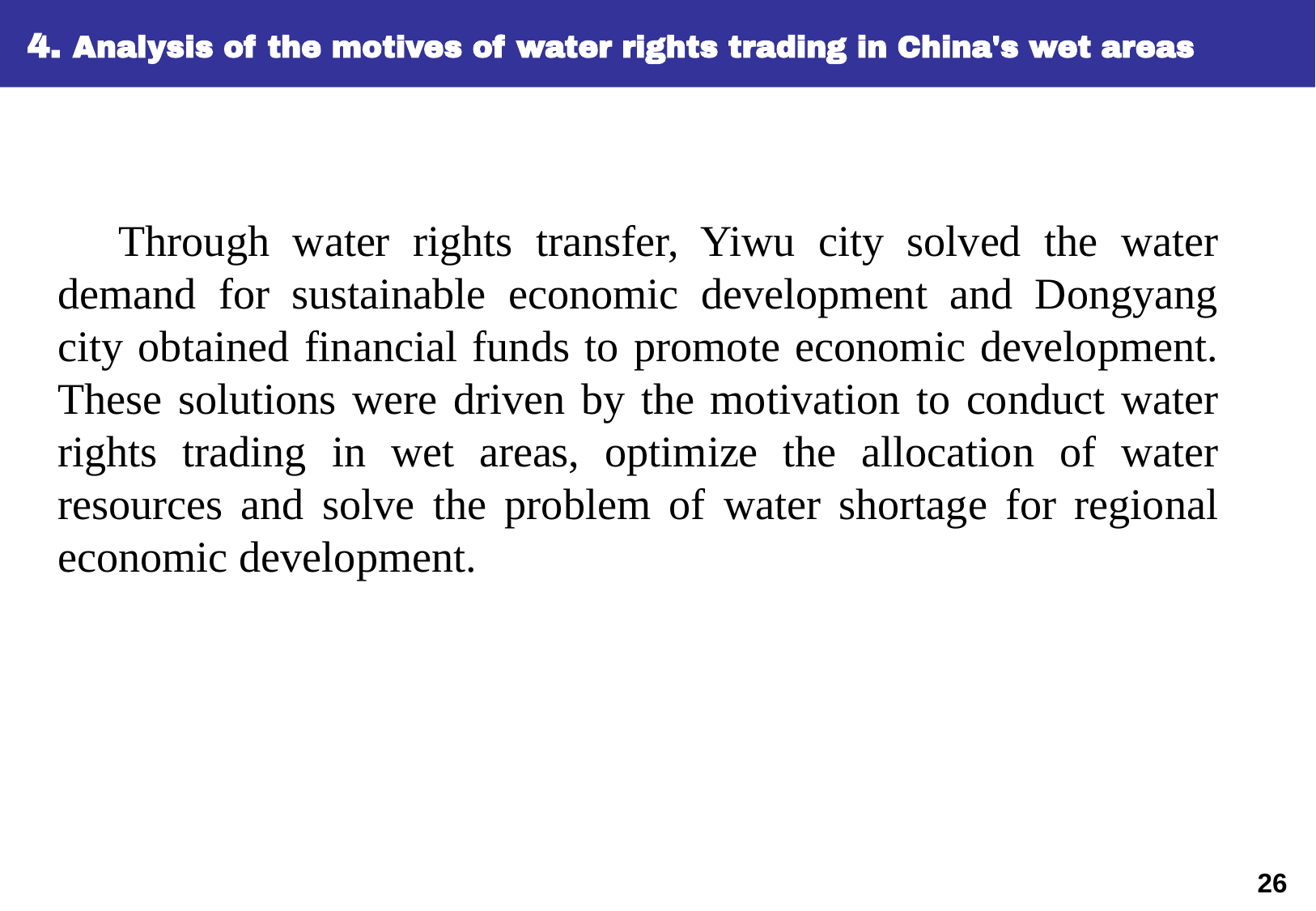

4. Analysis of the motives of water rights trading in China's wet areas
Through water rights transfer, Yiwu city solved the water demand for sustainable economic development and Dongyang city obtained financial funds to promote economic development. These solutions were driven by the motivation to conduct water rights trading in wet areas, optimize the allocation of water resources and solve the problem of water shortage for regional economic development.
26